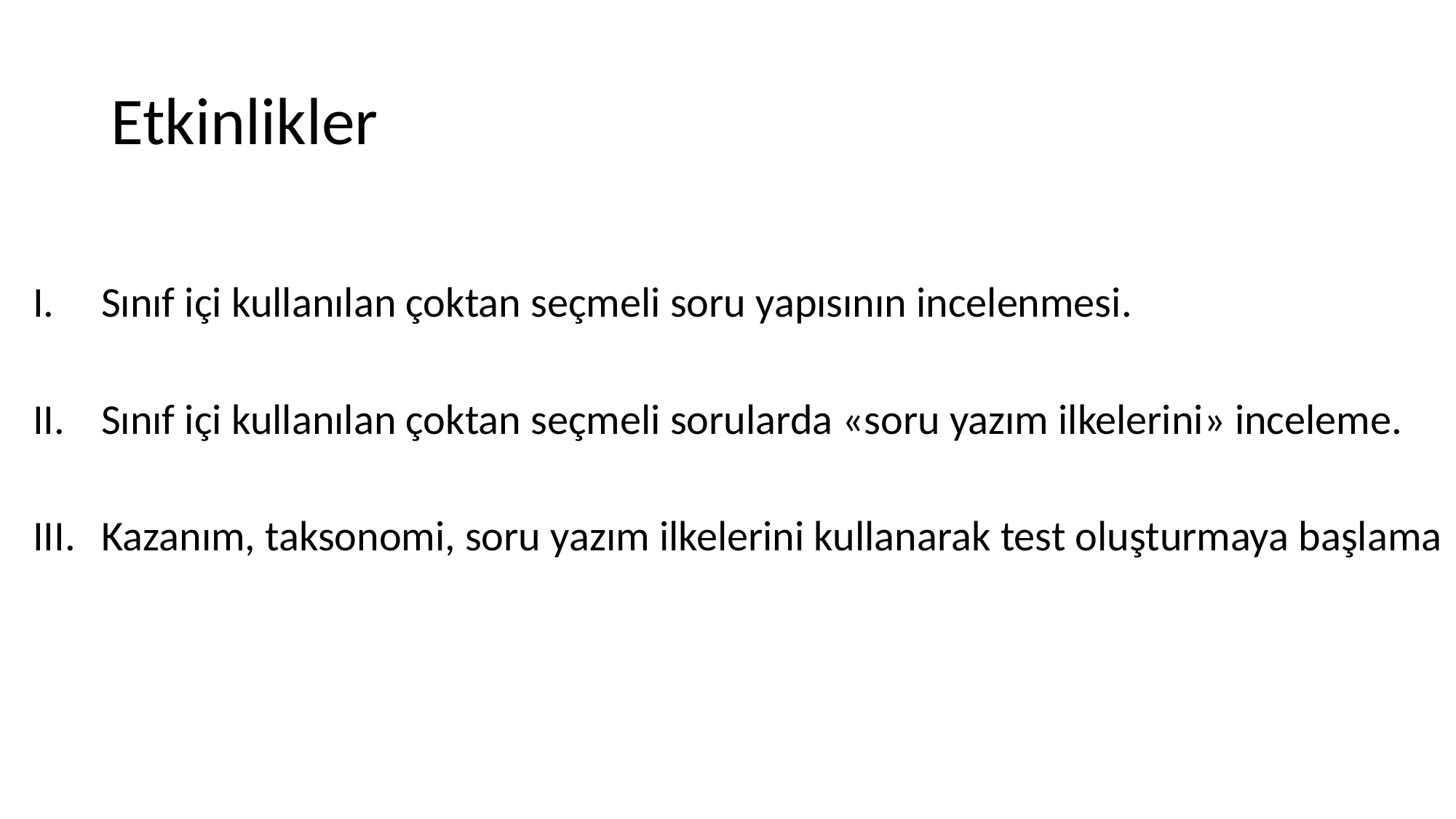

# Etkinlikler
Sınıf içi kullanılan çoktan seçmeli soru yapısının incelenmesi.
Sınıf içi kullanılan çoktan seçmeli sorularda «soru yazım ilkelerini» inceleme.
Kazanım, taksonomi, soru yazım ilkelerini kullanarak test oluşturmaya başlama